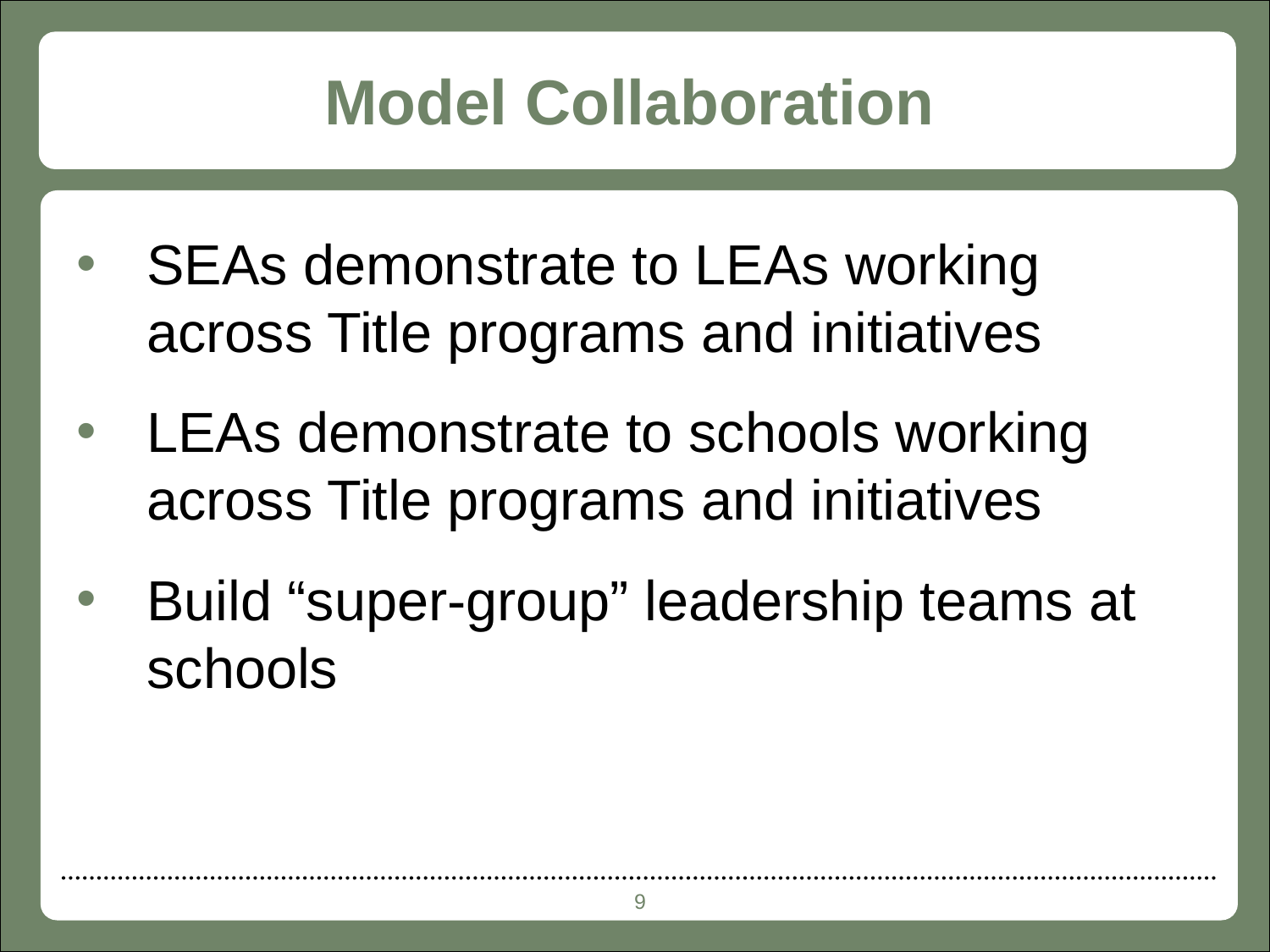

# Model Collaboration
SEAs demonstrate to LEAs working across Title programs and initiatives
LEAs demonstrate to schools working across Title programs and initiatives
Build “super-group” leadership teams at schools